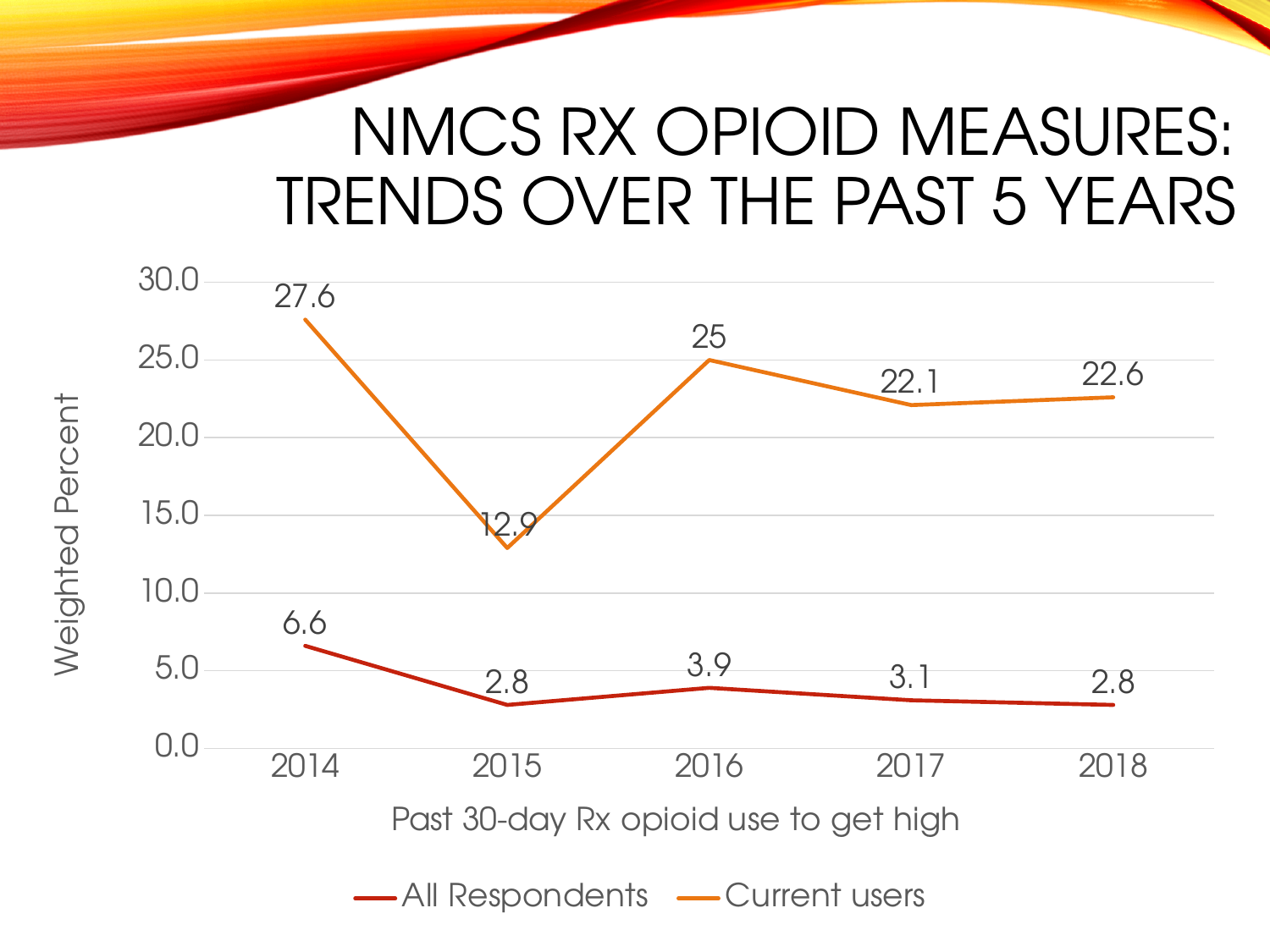

# NMCS Rx Opioid measures: Trends over the past 5 years

### Chart

| Category | All Respondents  | Current users |
|---|---|---|
| 2014 | 6.6 | 27.6 |
| 2015 | 2.8 | 12.9 |
| 2016 | 3.9 | 25.0 |
| 2017 | 3.1 | 22.1 |
| 2018 | 2.8 | 22.6 |